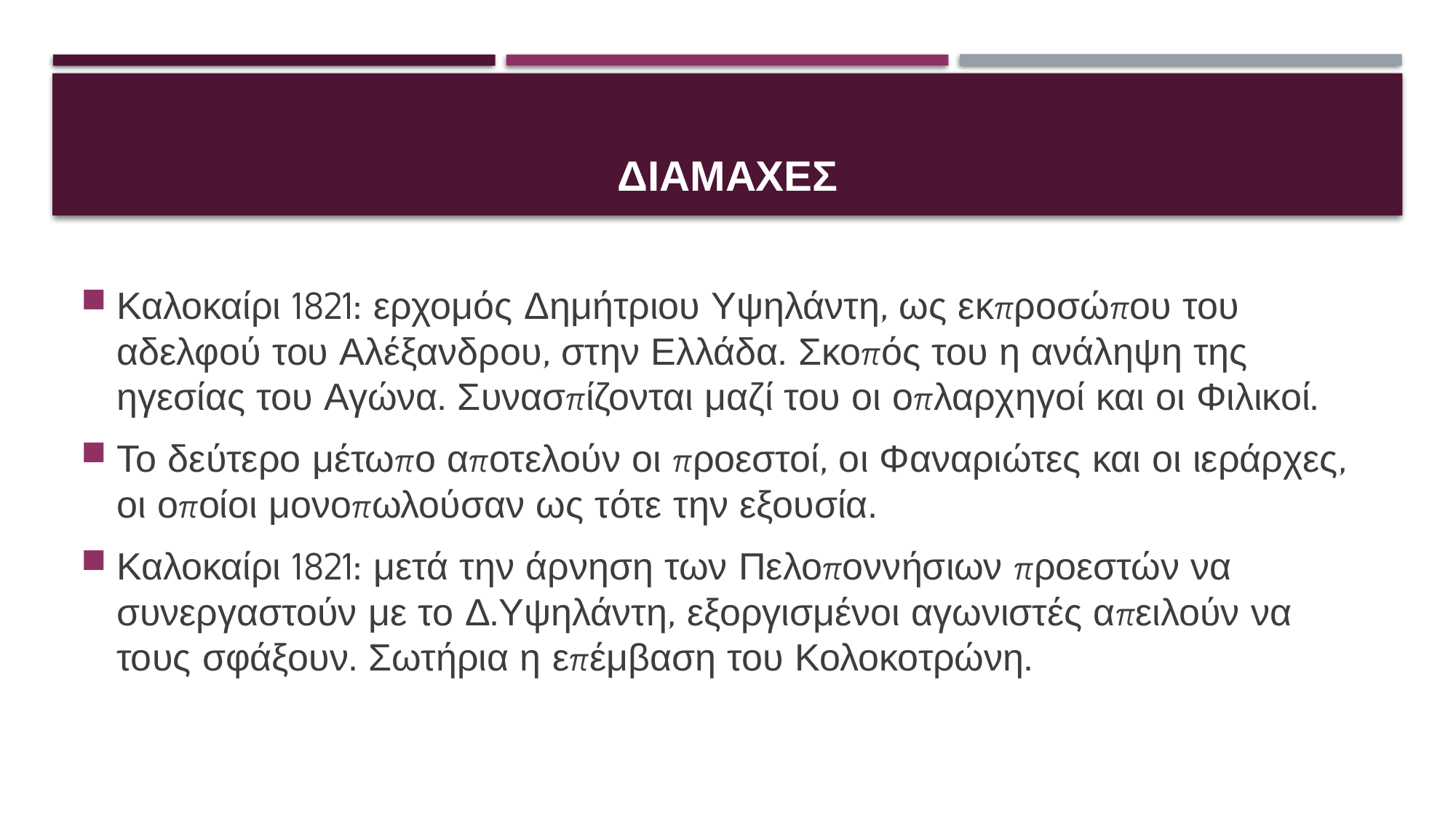

# διαμαχεσ
Καλοκαίρι 1821: ερχομός Δημήτριου Υψηλάντη, ως εκπροσώπου του αδελφού του Αλέξανδρου, στην Ελλάδα. Σκοπός του η ανάληψη της ηγεσίας του Αγώνα. Συνασπίζονται μαζί του οι οπλαρχηγοί και οι Φιλικοί.
Το δεύτερο μέτωπο αποτελούν οι προεστοί, οι Φαναριώτες και οι ιεράρχες, οι οποίοι μονοπωλούσαν ως τότε την εξουσία.
Καλοκαίρι 1821: μετά την άρνηση των Πελοποννήσιων προεστών να συνεργαστούν με το Δ.Υψηλάντη, εξοργισμένοι αγωνιστές απειλούν να τους σφάξουν. Σωτήρια η επέμβαση του Κολοκοτρώνη.